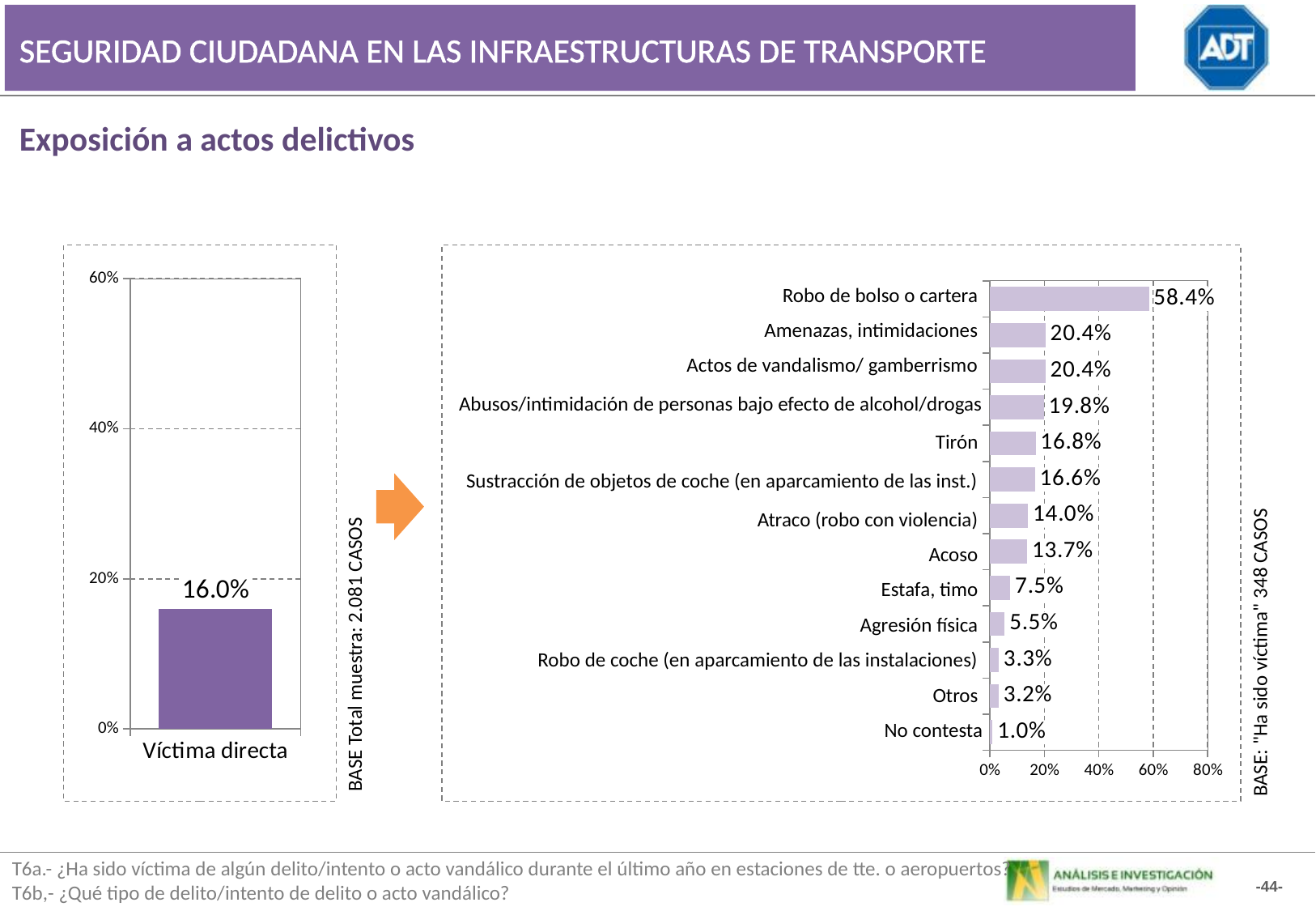

SEGURIDAD CIUDADANA EN LAS INFRAESTRUCTURAS DE TRANSPORTE
Exposición a actos delictivos

### Chart

| Category | total |
|---|---|
| Víctima directa | 15.958489422048144 |

### Chart

| Category | Columna1 |
|---|---|
| Robo de bolso o cartera  | 58.42206147770749 |
| Amenazas, intimidaciones  | 20.422725492156268 |
| Actos de vandalismo/ gamberrismo  | 20.366020349464574 |
| Abusos o intimidación de por parte de personas bajo efecto de alcohol/ drogas  | 19.83413925530579 |
| Tirón  | 16.816309309048314 |
| Sustracción de objetos de coche (en aparcamiento de las instalaciones)  | 16.58072016245332 |
| Atraco (robo con violencia)  | 13.980312368538263 |
| Acoso  | 13.688775654764438 |
| Estafa, timo  | 7.504772035778565 |
| Agresión física  | 5.455264392127231 |
| Robo de coche (en aparcamiento de las instalaciones)  | 3.2774451162559983 |
| Otros  | 3.2203575119854206 |
| No contesta | 0.9913134839382267 |
| Robo de bolso o cartera |
| --- |
| Amenazas, intimidaciones |
| Actos de vandalismo/ gamberrismo |
| Abusos/intimidación de personas bajo efecto de alcohol/drogas |
| Tirón |
| Sustracción de objetos de coche (en aparcamiento de las inst.) |
| Atraco (robo con violencia) |
| Acoso |
| Estafa, timo |
| Agresión física |
| Robo de coche (en aparcamiento de las instalaciones) |
| Otros |
| No contesta |

BASE Total muestra: 2.081 CASOS
BASE: "Ha sido víctima" 348 CASOS
T6a.- ¿Ha sido víctima de algún delito/intento o acto vandálico durante el último año en estaciones de tte. o aeropuertos?
T6b,- ¿Qué tipo de delito/intento de delito o acto vandálico?
-44-